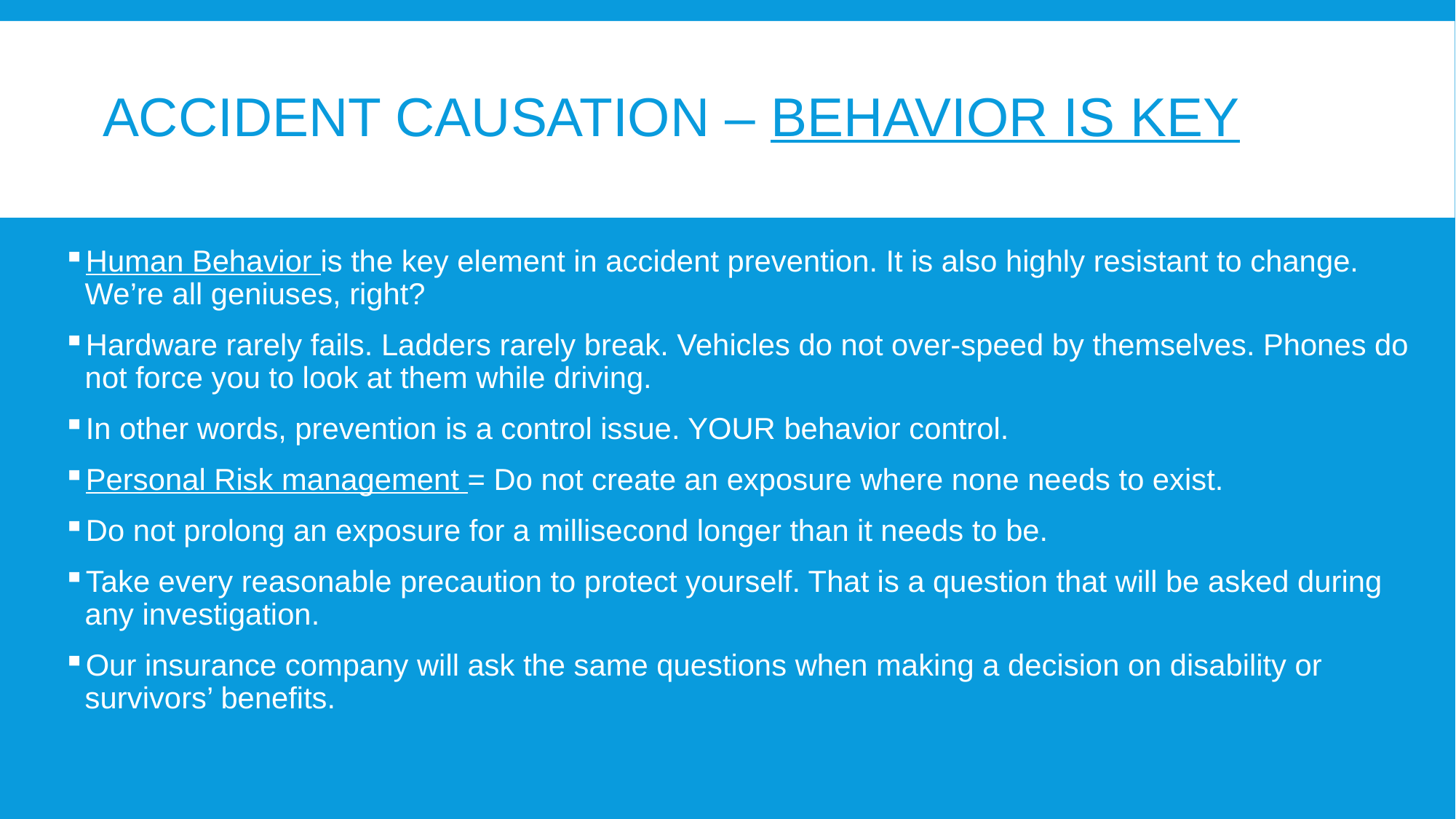

# Accident causation – behavior is key
Human Behavior is the key element in accident prevention. It is also highly resistant to change. We’re all geniuses, right?
Hardware rarely fails. Ladders rarely break. Vehicles do not over-speed by themselves. Phones do not force you to look at them while driving.
In other words, prevention is a control issue. YOUR behavior control.
Personal Risk management = Do not create an exposure where none needs to exist.
Do not prolong an exposure for a millisecond longer than it needs to be.
Take every reasonable precaution to protect yourself. That is a question that will be asked during any investigation.
Our insurance company will ask the same questions when making a decision on disability or survivors’ benefits.